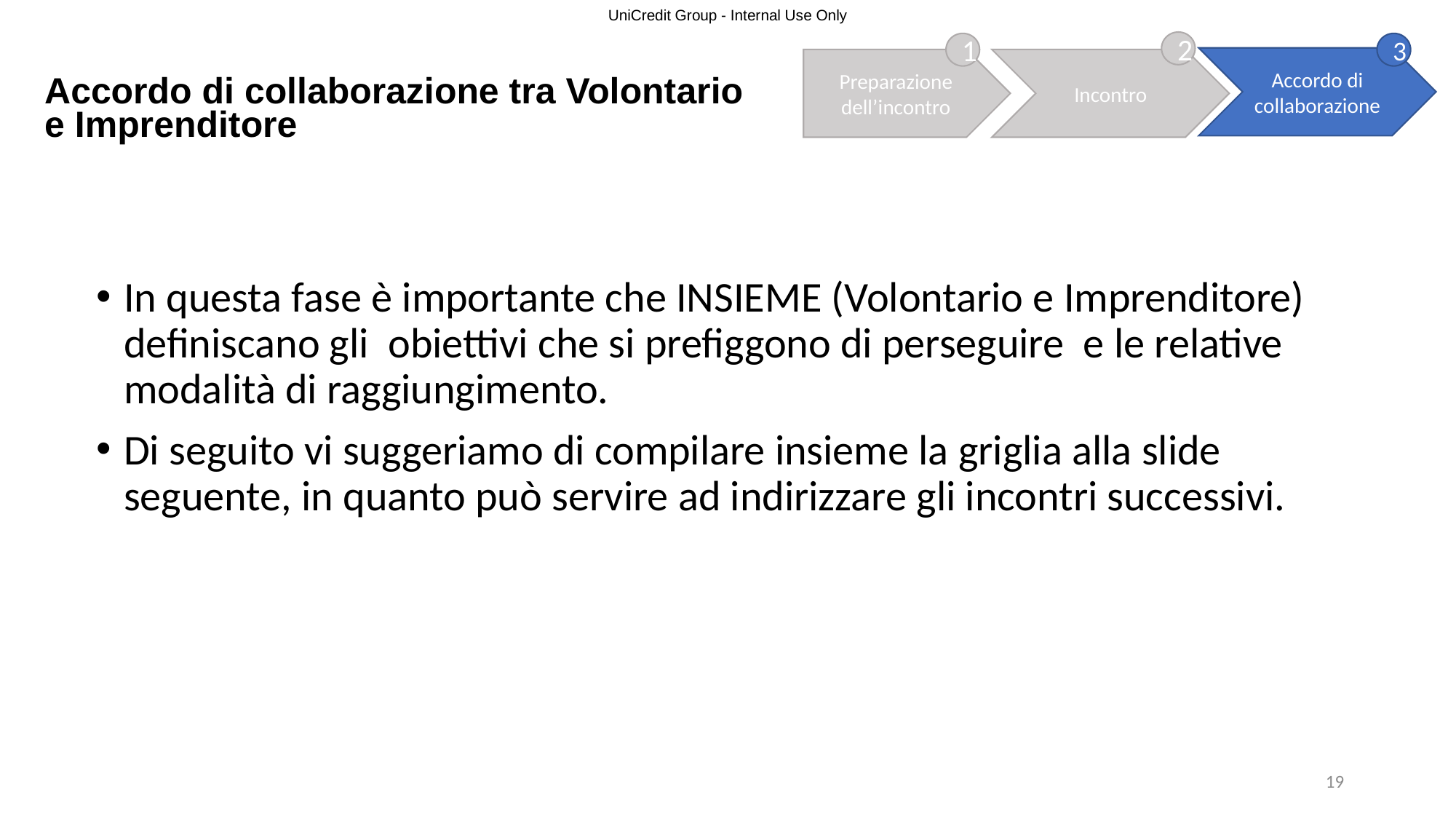

# Accordo di collaborazione tra Volontario e Imprenditore
2
1
3
Accordo di collaborazione
Preparazione dell’incontro
Incontro
In questa fase è importante che INSIEME (Volontario e Imprenditore) definiscano gli  obiettivi che si prefiggono di perseguire  e le relative modalità di raggiungimento.
Di seguito vi suggeriamo di compilare insieme la griglia alla slide seguente, in quanto può servire ad indirizzare gli incontri successivi.

19